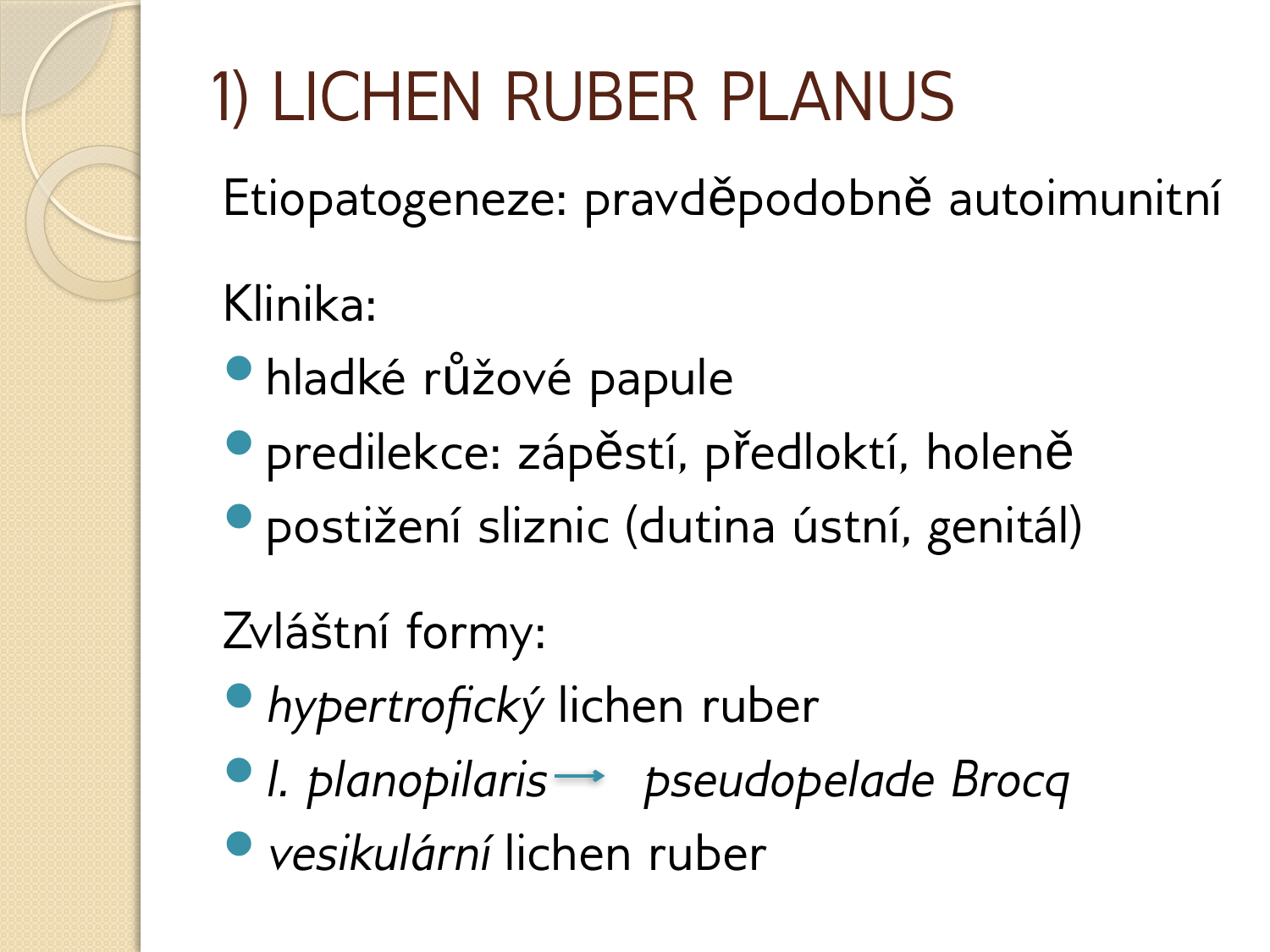

# 1) LICHEN RUBER PLANUS
Etiopatogeneze: pravděpodobně autoimunitní

Klinika:
hladké růžové papule
predilekce: zápěstí, předloktí, holeně
postižení sliznic (dutina ústní, genitál)

Zvláštní formy:
hypertrofický lichen ruber
l. planopilaris      pseudopelade Brocq
vesikulární lichen ruber